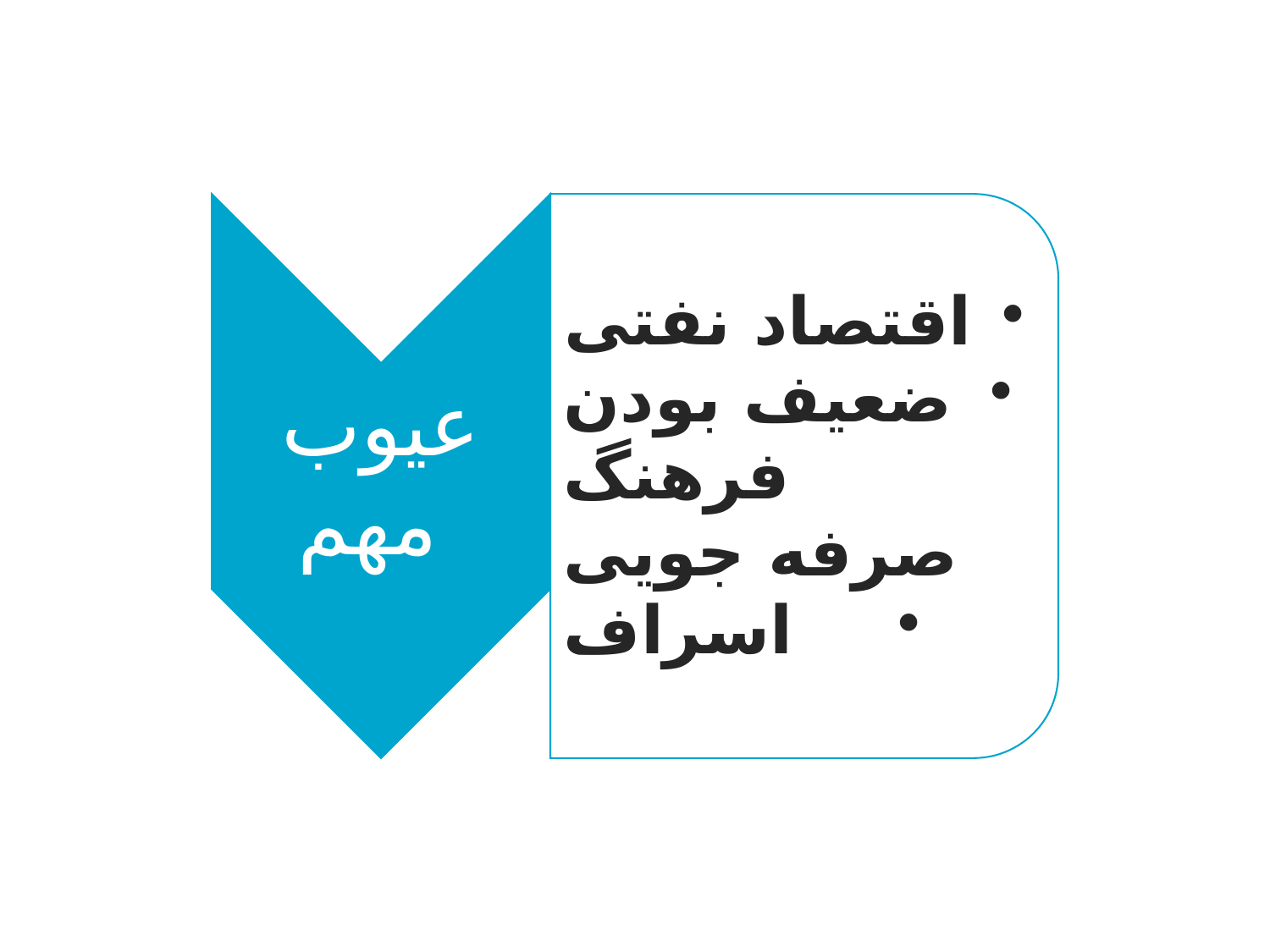

عیوب مهم
اقتصاد نفتی
ضعیف بودن فرهنگ صرفه جویی
اسراف